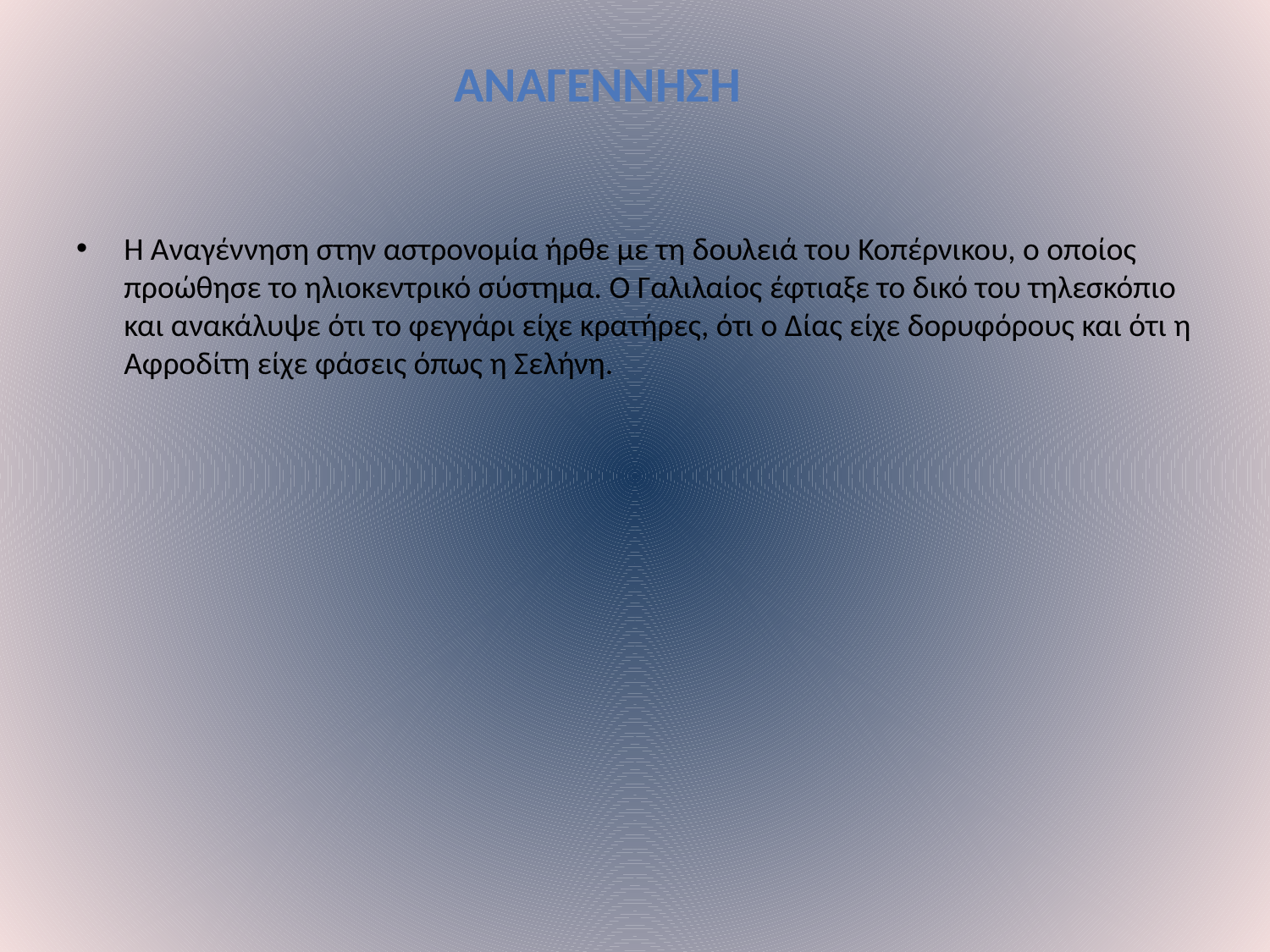

ΑΝΑΓΕΝΝΗΣΗ
Η Αναγέννηση στην αστρονομία ήρθε με τη δουλειά του Κοπέρνικου, ο οποίος προώθησε το ηλιοκεντρικό σύστημα. Ο Γαλιλαίος έφτιαξε το δικό του τηλεσκόπιο και ανακάλυψε ότι το φεγγάρι είχε κρατήρες, ότι ο Δίας είχε δορυφόρους και ότι η Αφροδίτη είχε φάσεις όπως η Σελήνη.